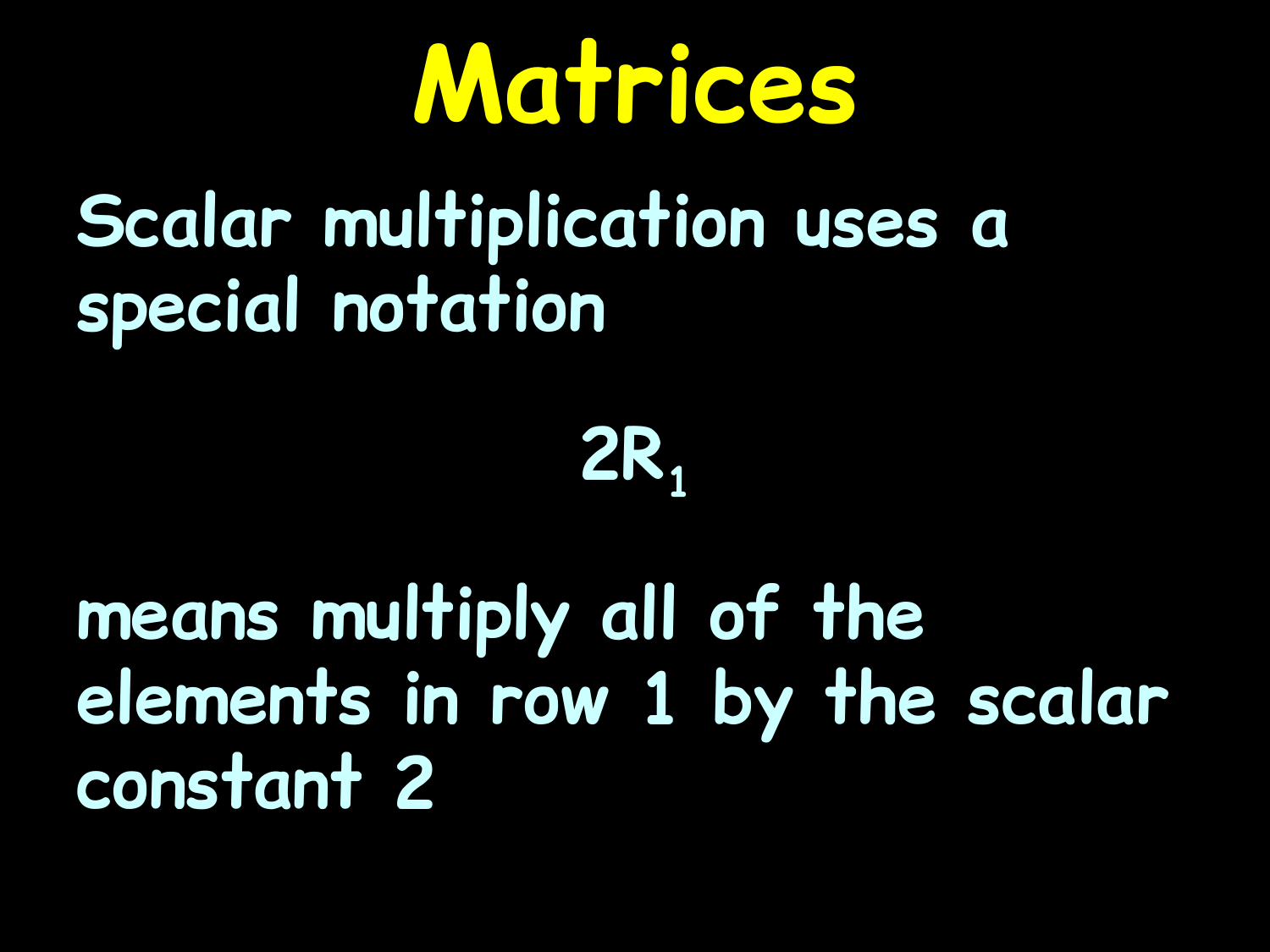

# Matrices
Scalar multiplication uses a special notation

2R1

means multiply all of the elements in row 1 by the scalar constant 2